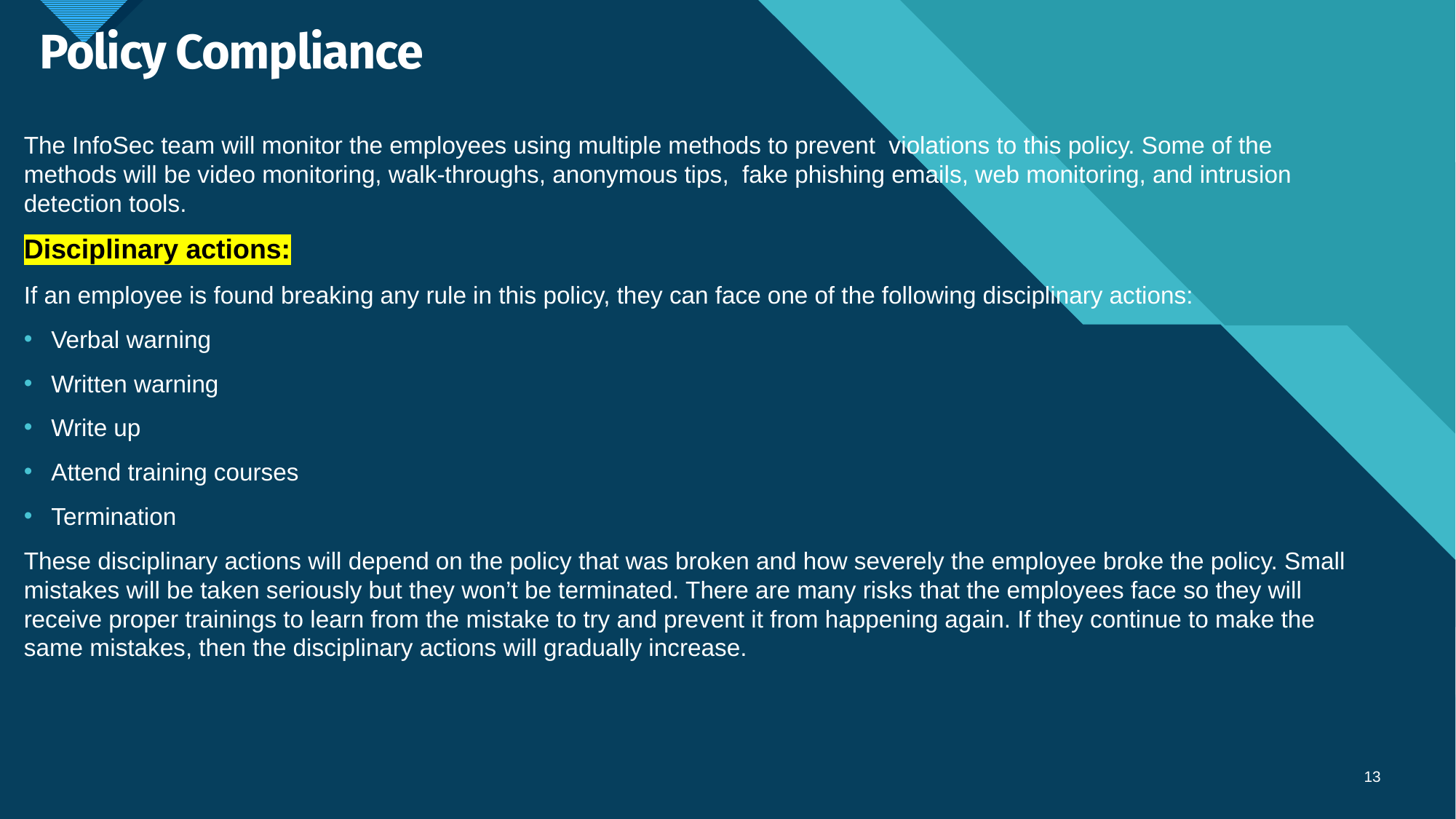

# Policy Compliance
The InfoSec team will monitor the employees using multiple methods to prevent  violations to this policy. Some of the methods will be video monitoring, walk-throughs, anonymous tips,  fake phishing emails, web monitoring, and intrusion detection tools.
Disciplinary actions:
If an employee is found breaking any rule in this policy, they can face one of the following disciplinary actions:
Verbal warning
Written warning
Write up
Attend training courses
Termination
These disciplinary actions will depend on the policy that was broken and how severely the employee broke the policy. Small mistakes will be taken seriously but they won’t be terminated. There are many risks that the employees face so they will receive proper trainings to learn from the mistake to try and prevent it from happening again. If they continue to make the same mistakes, then the disciplinary actions will gradually increase.

13